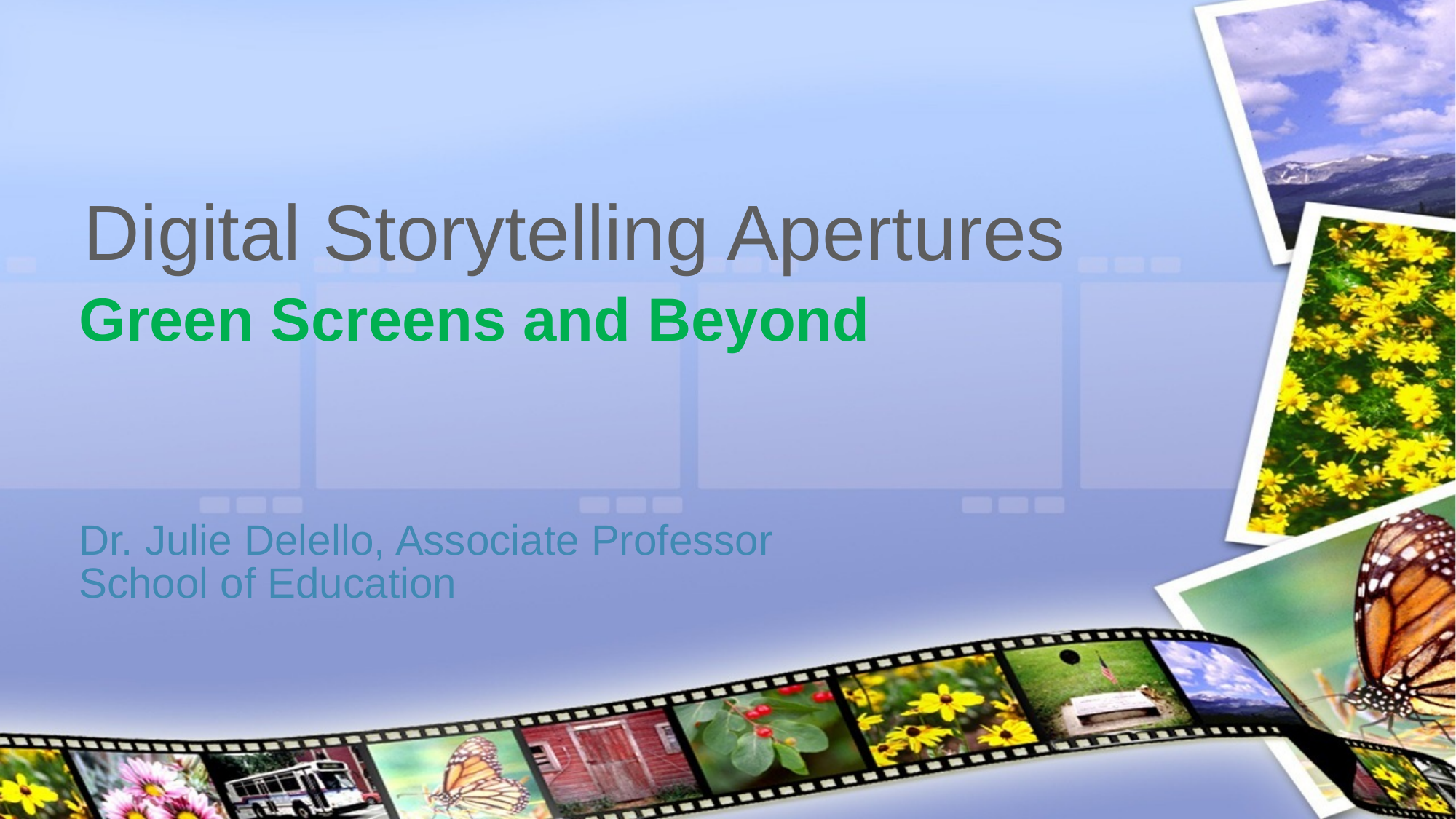

# Digital Storytelling Apertures
Green Screens and Beyond

Dr. Julie Delello, Associate Professor
School of Education